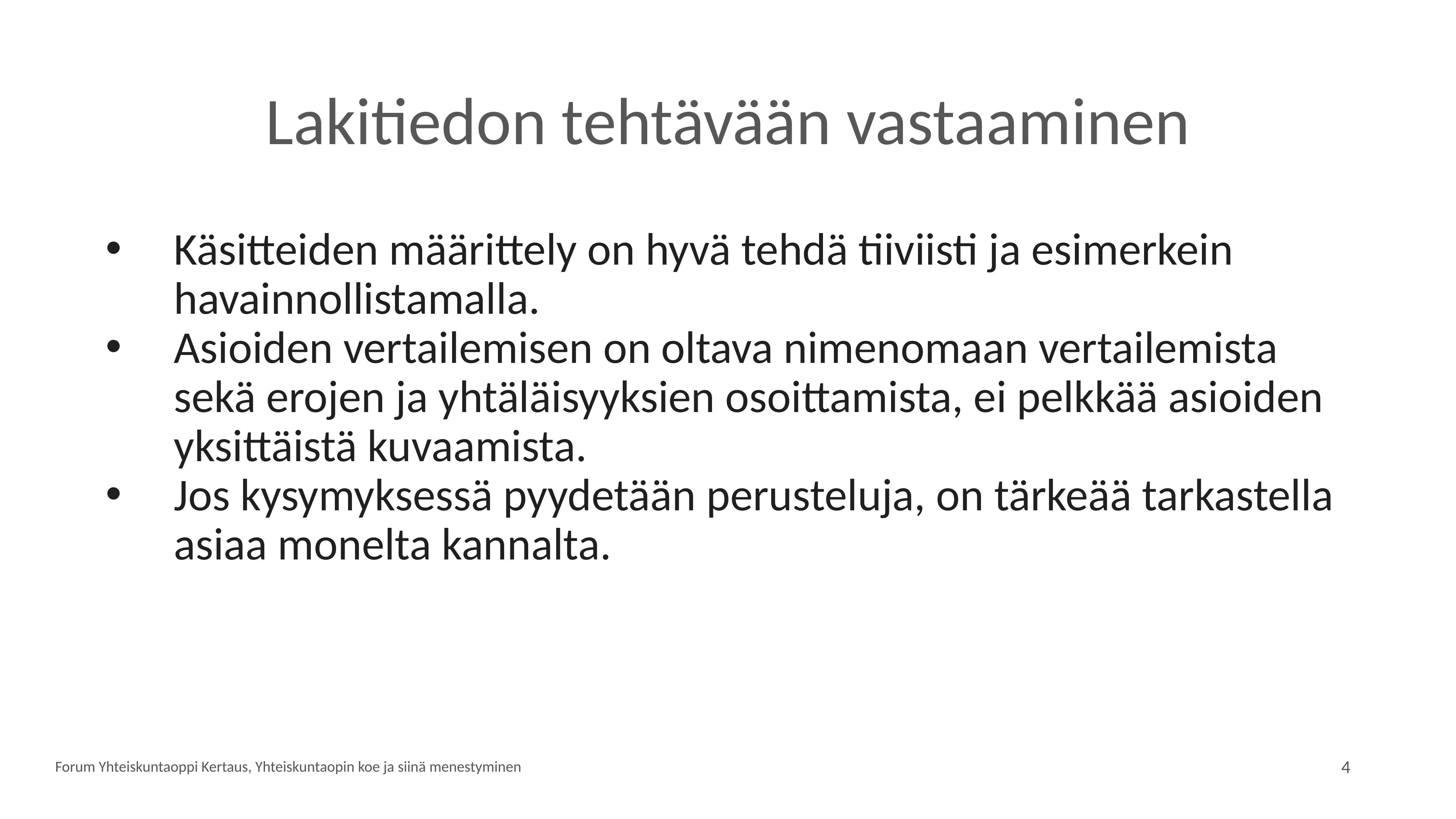

# Lakitiedon tehtävään vastaaminen
Käsitteiden määrittely on hyvä tehdä tiiviisti ja esimerkein havainnollistamalla.
Asioiden vertailemisen on oltava nimenomaan vertailemista sekä erojen ja yhtäläisyyksien osoittamista, ei pelkkää asioiden yksittäistä kuvaamista.
Jos kysymyksessä pyydetään perusteluja, on tärkeää tarkastella asiaa monelta kannalta.
Forum Yhteiskuntaoppi Kertaus, Yhteiskuntaopin koe ja siinä menestyminen
4